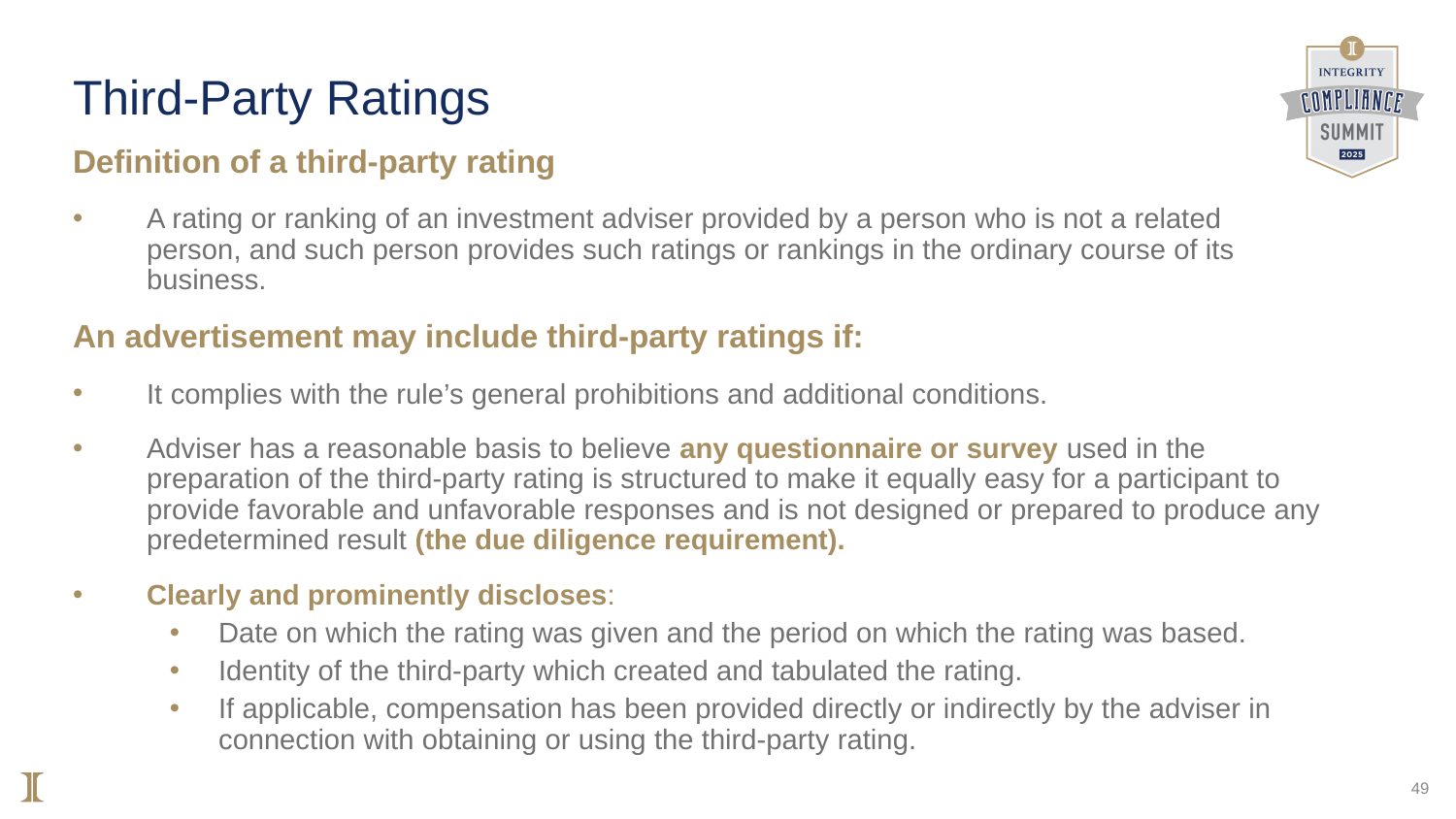

# Third-Party Ratings
Definition of a third-party rating
A rating or ranking of an investment adviser provided by a person who is not a related person, and such person provides such ratings or rankings in the ordinary course of its business.
An advertisement may include third-party ratings if:
It complies with the rule’s general prohibitions and additional conditions.
Adviser has a reasonable basis to believe any questionnaire or survey used in the preparation of the third-party rating is structured to make it equally easy for a participant to provide favorable and unfavorable responses and is not designed or prepared to produce any predetermined result (the due diligence requirement).
Clearly and prominently discloses:
Date on which the rating was given and the period on which the rating was based.
Identity of the third-party which created and tabulated the rating.
If applicable, compensation has been provided directly or indirectly by the adviser in connection with obtaining or using the third-party rating.

49